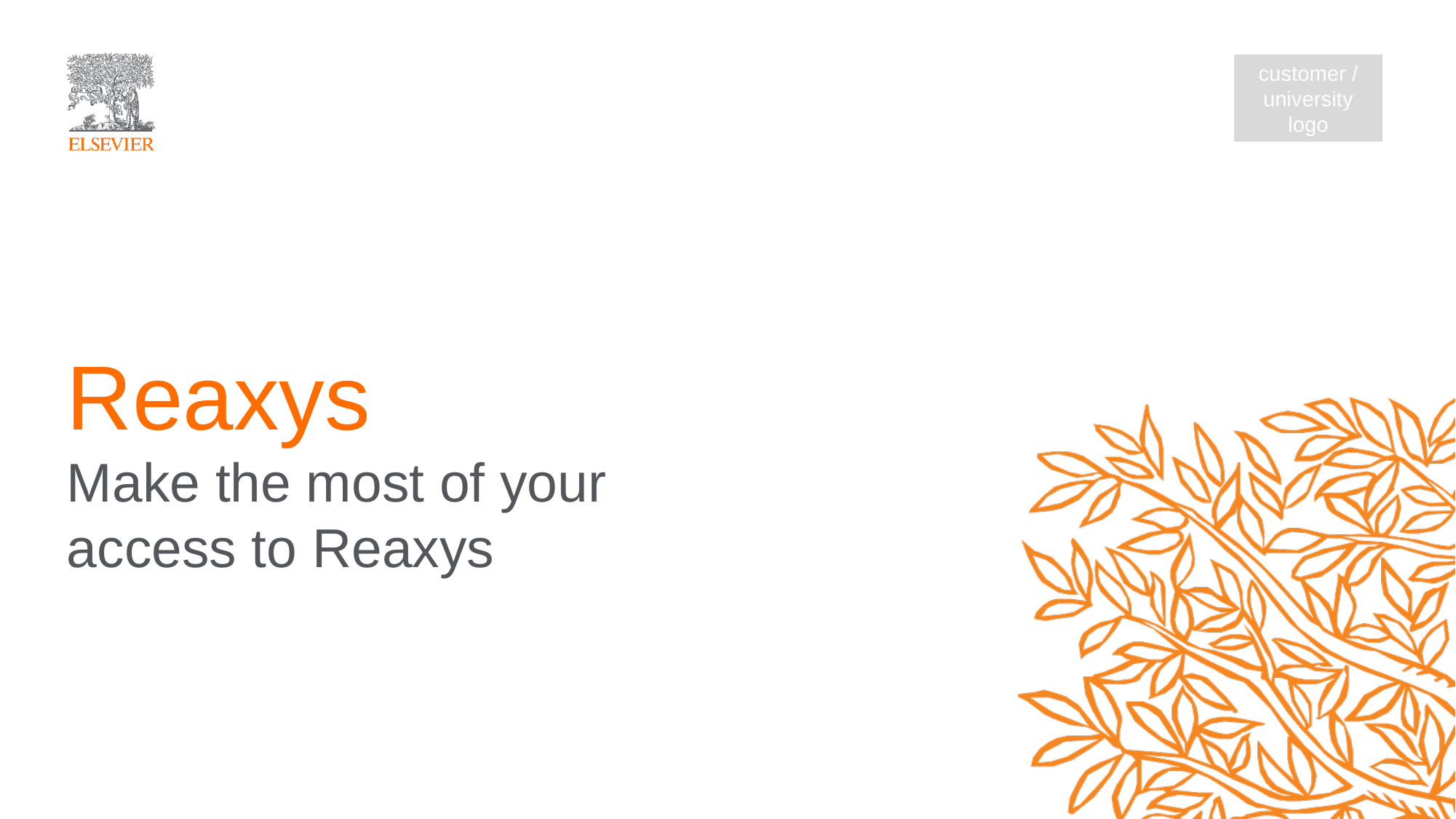

customer / university logo
# Reaxys Make the most of your access to Reaxys